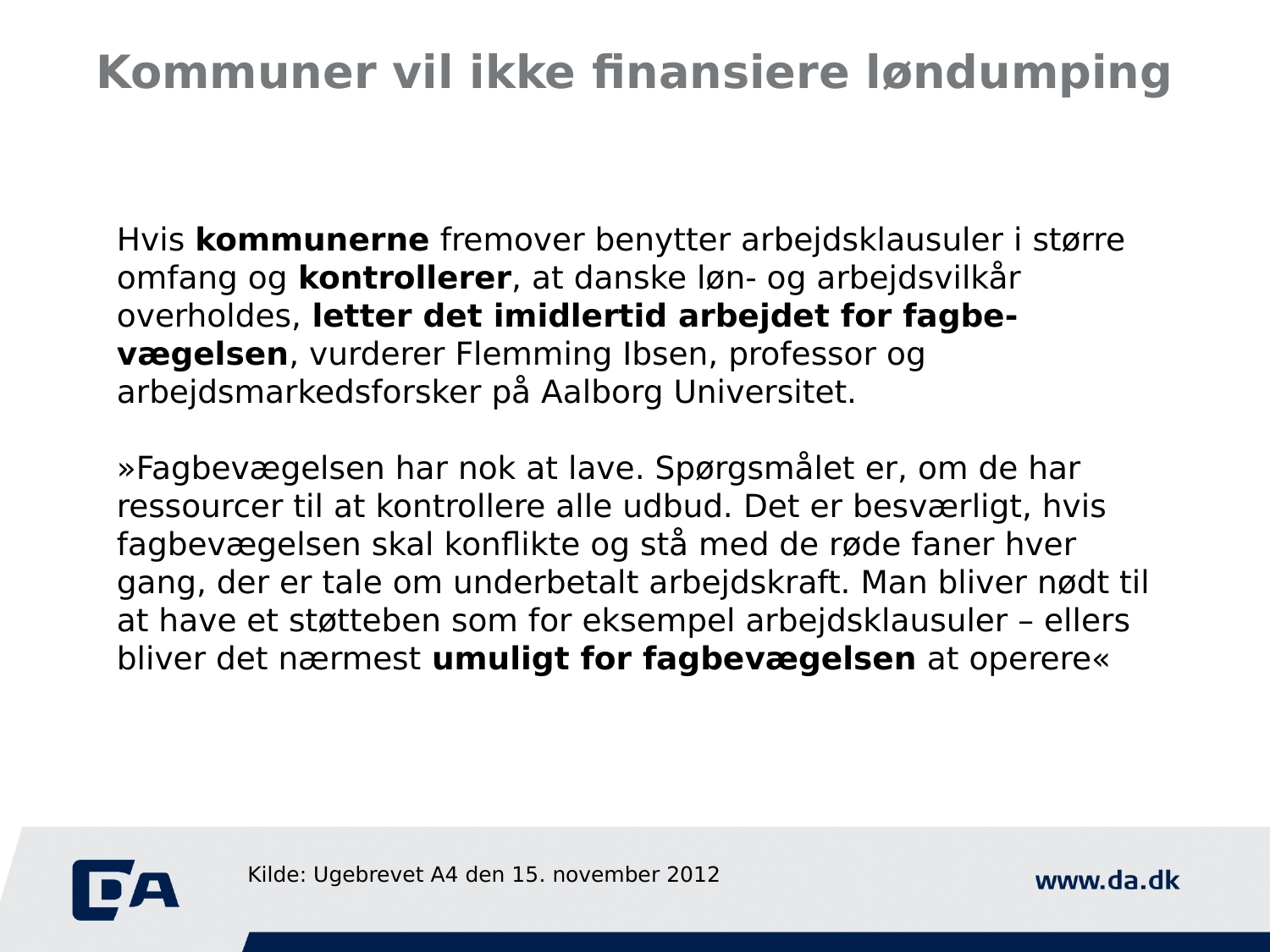

# Kommuner vil ikke finansiere løndumping
Hvis kommunerne fremover benytter arbejdsklausuler i større omfang og kontrollerer, at danske løn- og arbejdsvilkår overholdes, letter det imidlertid arbejdet for fagbe-vægelsen, vurderer Flemming Ibsen, professor og arbejdsmarkedsforsker på Aalborg Universitet.

»Fagbevægelsen har nok at lave. Spørgsmålet er, om de har ressourcer til at kontrollere alle udbud. Det er besværligt, hvis fagbevægelsen skal konflikte og stå med de røde faner hver gang, der er tale om underbetalt arbejdskraft. Man bliver nødt til at have et støtteben som for eksempel arbejdsklausuler – ellers bliver det nærmest umuligt for fagbevægelsen at operere«
Kilde: Ugebrevet A4 den 15. november 2012